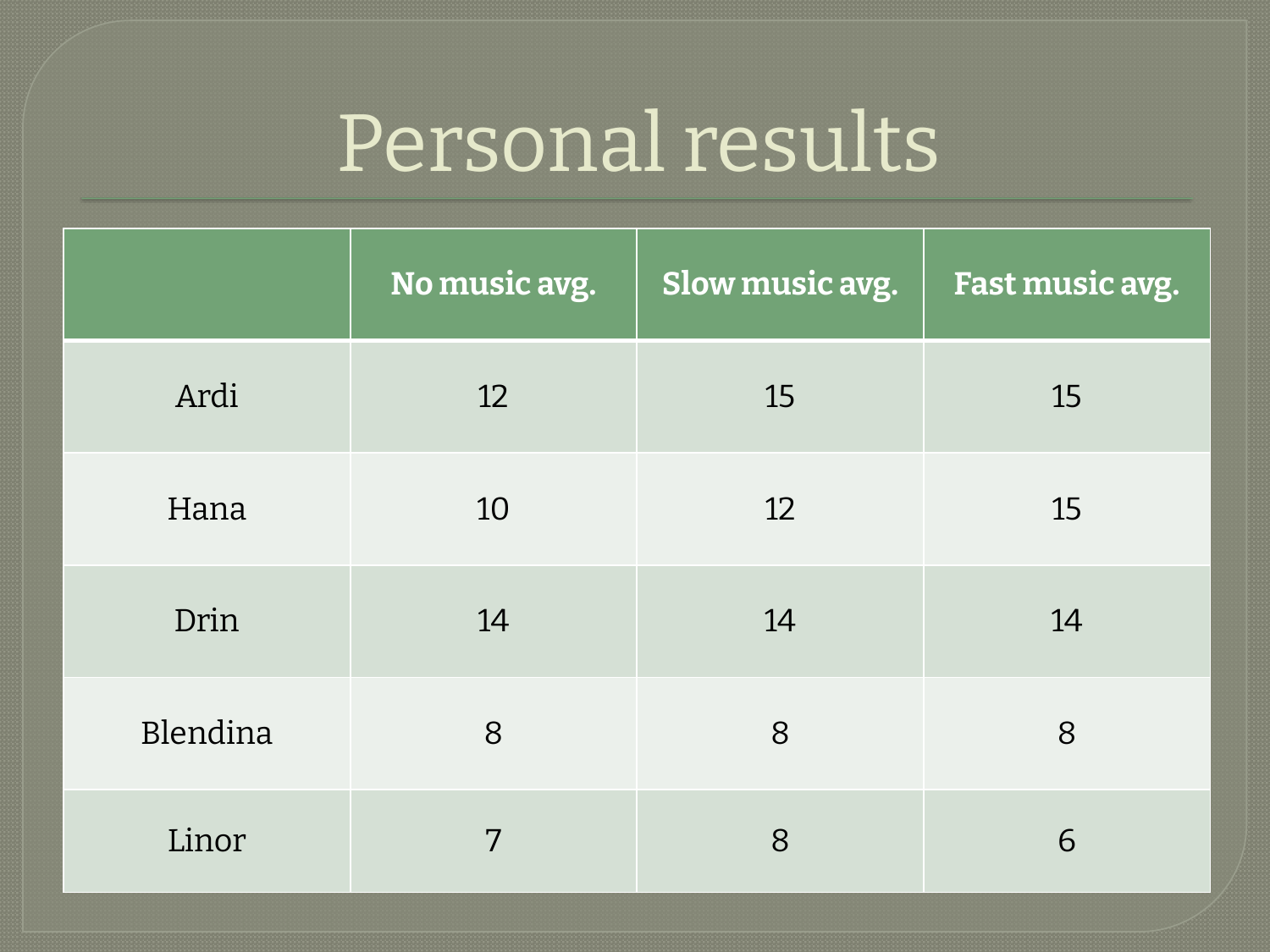

# Personal results
|  | No music avg. | Slow music avg. | Fast music avg. |
| --- | --- | --- | --- |
| Ardi | 12 | 15 | 15 |
| Hana | 10 | 12 | 15 |
| Drin | 14 | 14 | 14 |
| Blendina | 8 | 8 | 8 |
| Linor | 7 | 8 | 6 |